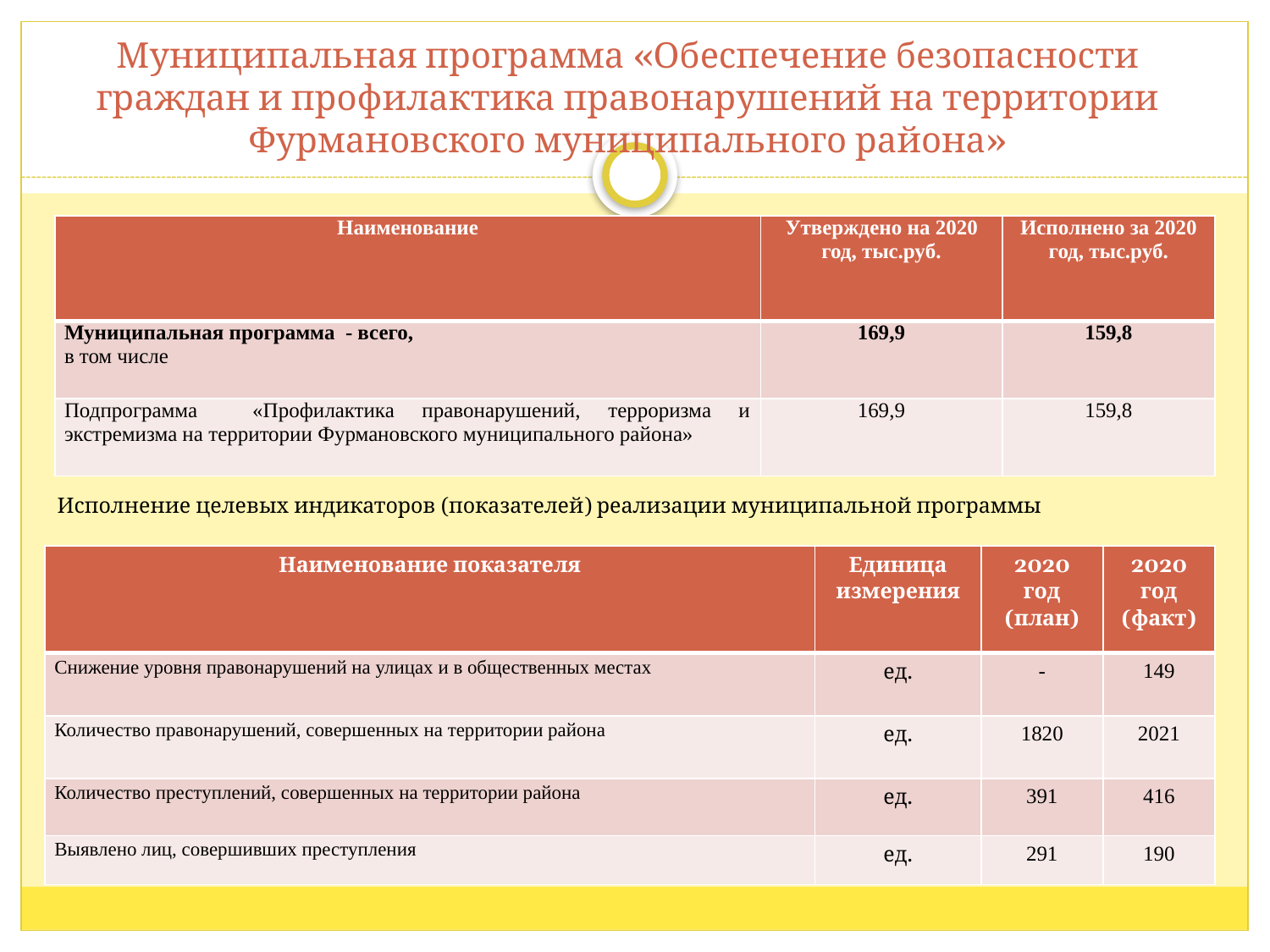

# Муниципальная программа «Обеспечение безопасности граждан и профилактика правонарушений на территории Фурмановского муниципального района»
| Наименование | Утверждено на 2020 год, тыс.руб. | Исполнено за 2020 год, тыс.руб. |
| --- | --- | --- |
| Муниципальная программа - всего, в том числе | 169,9 | 159,8 |
| Подпрограмма «Профилактика правонарушений, терроризма и экстремизма на территории Фурмановского муниципального района» | 169,9 | 159,8 |
Исполнение целевых индикаторов (показателей) реализации муниципальной программы
| Наименование показателя | Единица измерения | 2020 год (план) | 2020 год (факт) |
| --- | --- | --- | --- |
| Снижение уровня правонарушений на улицах и в общественных местах | ед. | - | 149 |
| Количество правонарушений, совершенных на территории района | ед. | 1820 | 2021 |
| Количество преступлений, совершенных на территории района | ед. | 391 | 416 |
| Выявлено лиц, совершивших преступления | ед. | 291 | 190 |